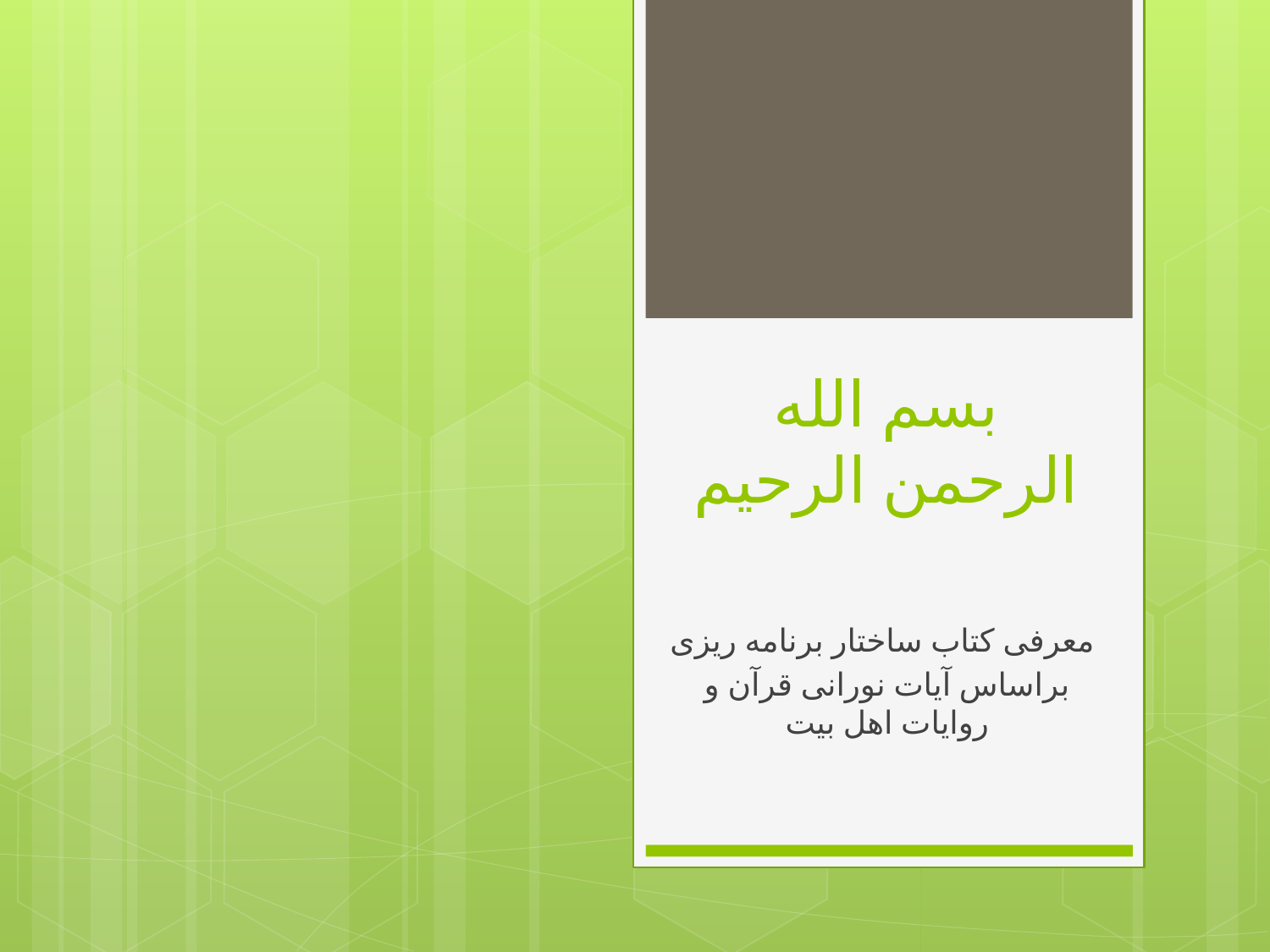

# بسم الله الرحمن الرحیم
معرفی کتاب ساختار برنامه ریزی
براساس آیات نورانی قرآن و روایات اهل بیت